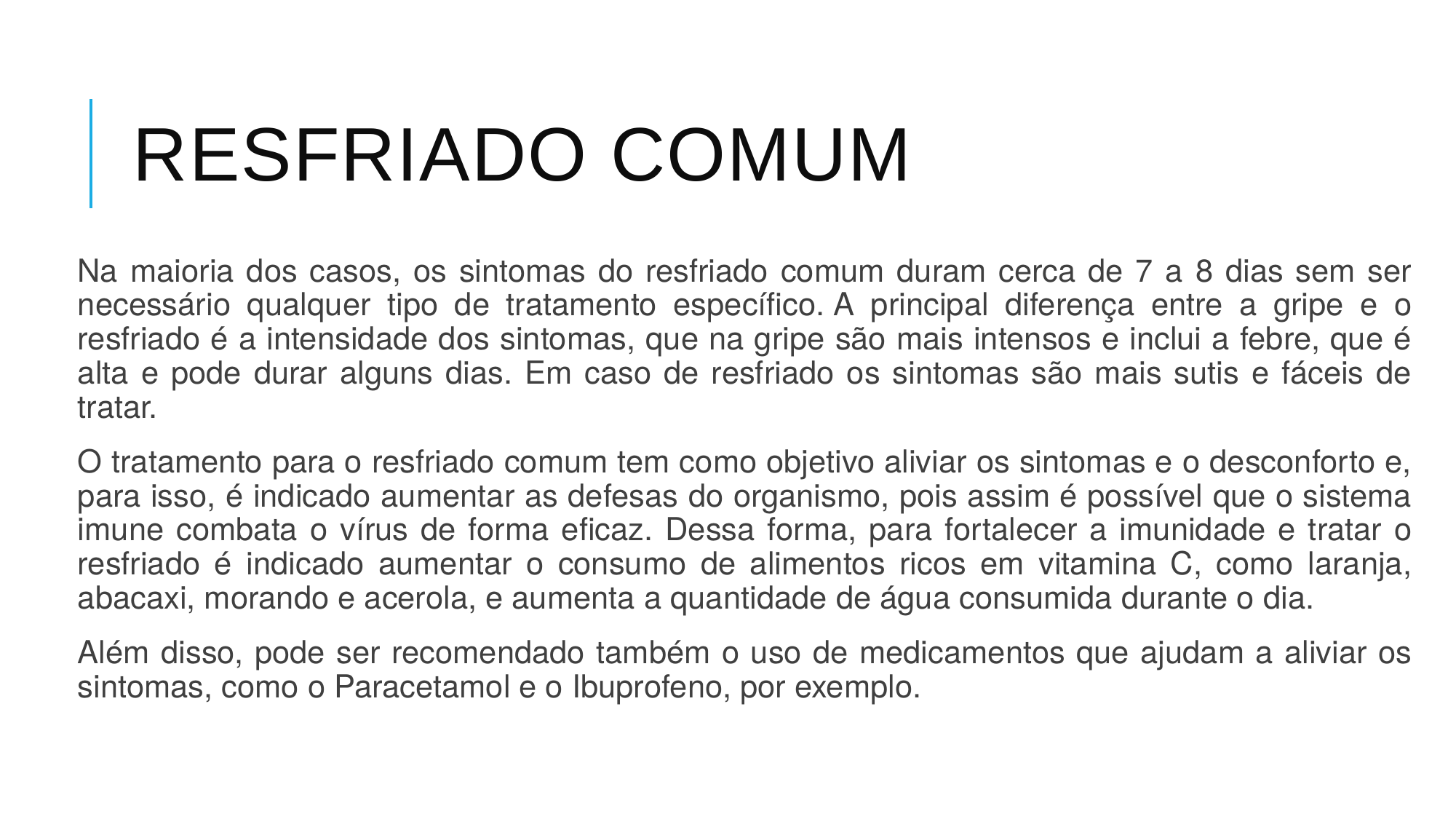

# RESFRIADO COMUM
Na maioria dos casos, os sintomas do resfriado comum duram cerca de 7 a 8 dias sem ser necessário qualquer tipo de tratamento específico. A principal diferença entre a gripe e o resfriado é a intensidade dos sintomas, que na gripe são mais intensos e inclui a febre, que é alta e pode durar alguns dias. Em caso de resfriado os sintomas são mais sutis e fáceis de tratar.
O tratamento para o resfriado comum tem como objetivo aliviar os sintomas e o desconforto e, para isso, é indicado aumentar as defesas do organismo, pois assim é possível que o sistema imune combata o vírus de forma eficaz. Dessa forma, para fortalecer a imunidade e tratar o resfriado é indicado aumentar o consumo de alimentos ricos em vitamina C, como laranja, abacaxi, morando e acerola, e aumenta a quantidade de água consumida durante o dia.
Além disso, pode ser recomendado também o uso de medicamentos que ajudam a aliviar os sintomas, como o Paracetamol e o Ibuprofeno, por exemplo.